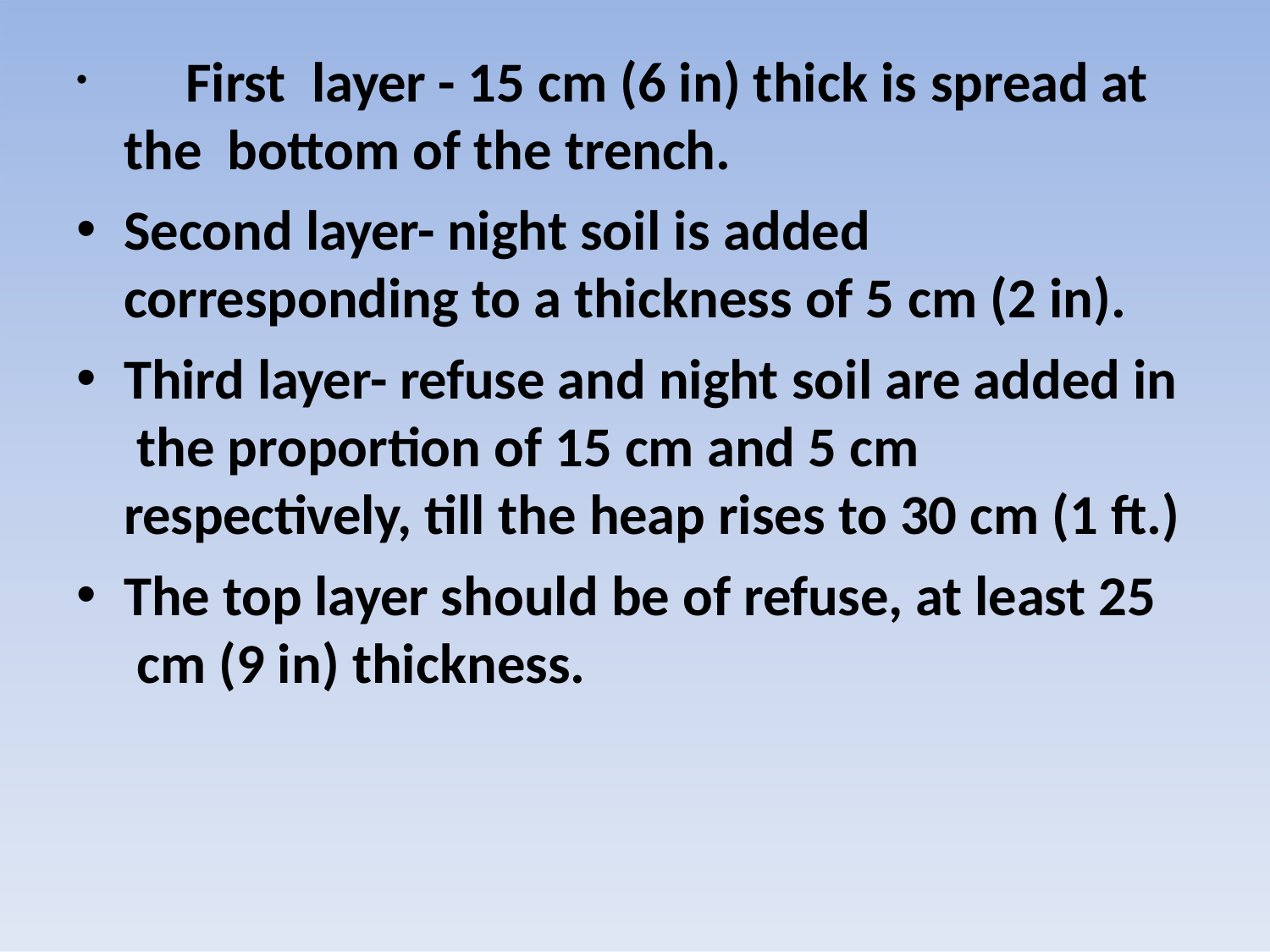

First	layer - 15 cm (6 in) thick is spread at the  bottom of the trench.
Second layer- night soil is added  corresponding to a thickness of 5 cm (2 in).
Third layer- refuse and night soil are added in  the proportion of 15 cm and 5 cm  respectively, till the heap rises to 30 cm (1 ft.)
The top layer should be of refuse, at least 25  cm (9 in) thickness.